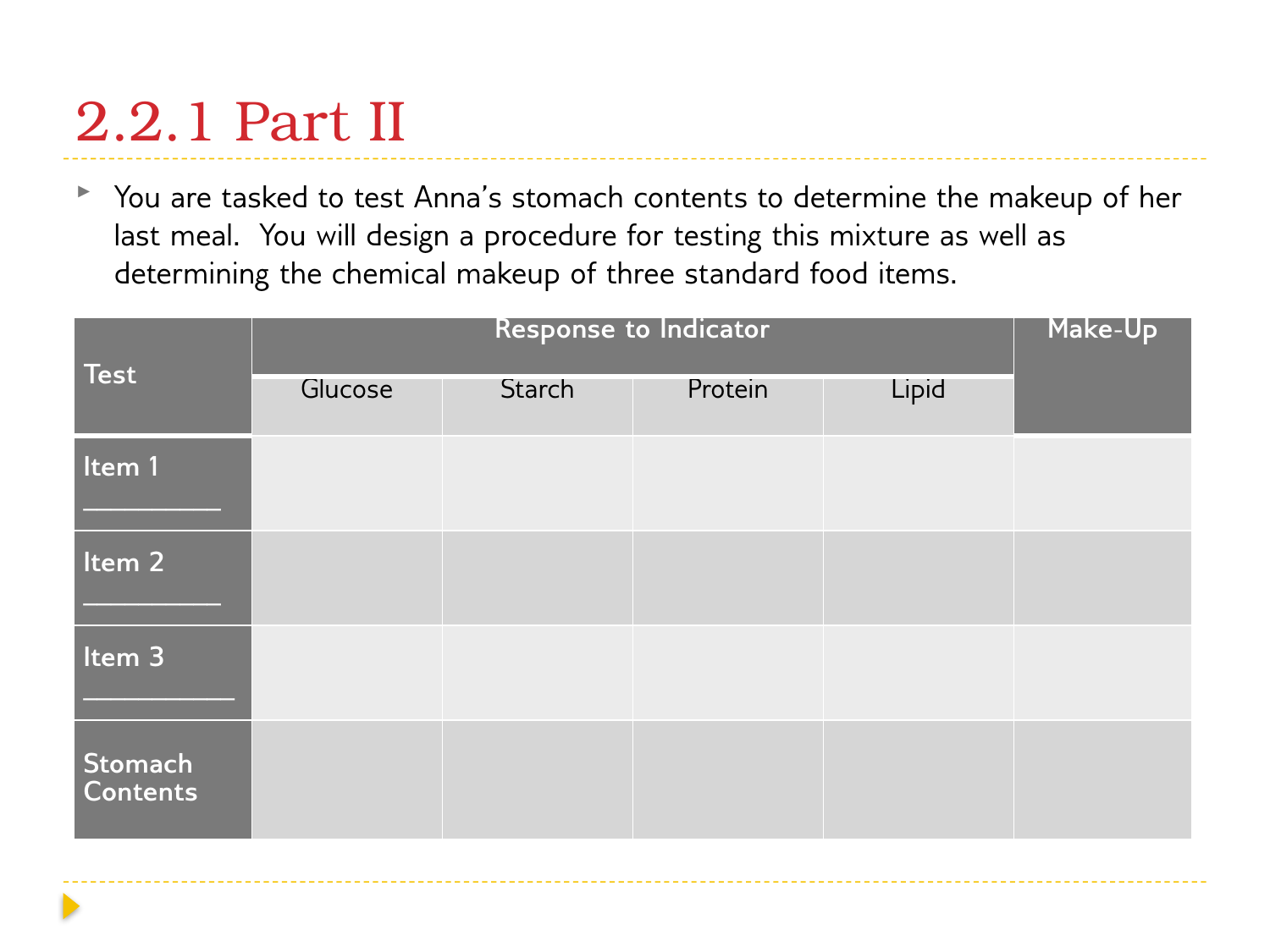

# 2.2.1 Part II
You are tasked to test Anna’s stomach contents to determine the makeup of her last meal.  You will design a procedure for testing this mixture as well as determining the chemical makeup of three standard food items.

| Test | Response to Indicator |  |  |  | Make-Up |
| --- | --- | --- | --- | --- | --- |
|  | Glucose | Starch | Protein | Lipid |  |
| Item 1 \_\_\_\_\_\_\_\_\_\_ |  |  |  |  |  |
| Item 2 \_\_\_\_\_\_\_\_\_\_ |  |  |  |  |  |
| Item 3 \_\_\_\_\_\_\_\_\_\_\_ |  |  |  |  |  |
| Stomach Contents |  |  |  |  |  |